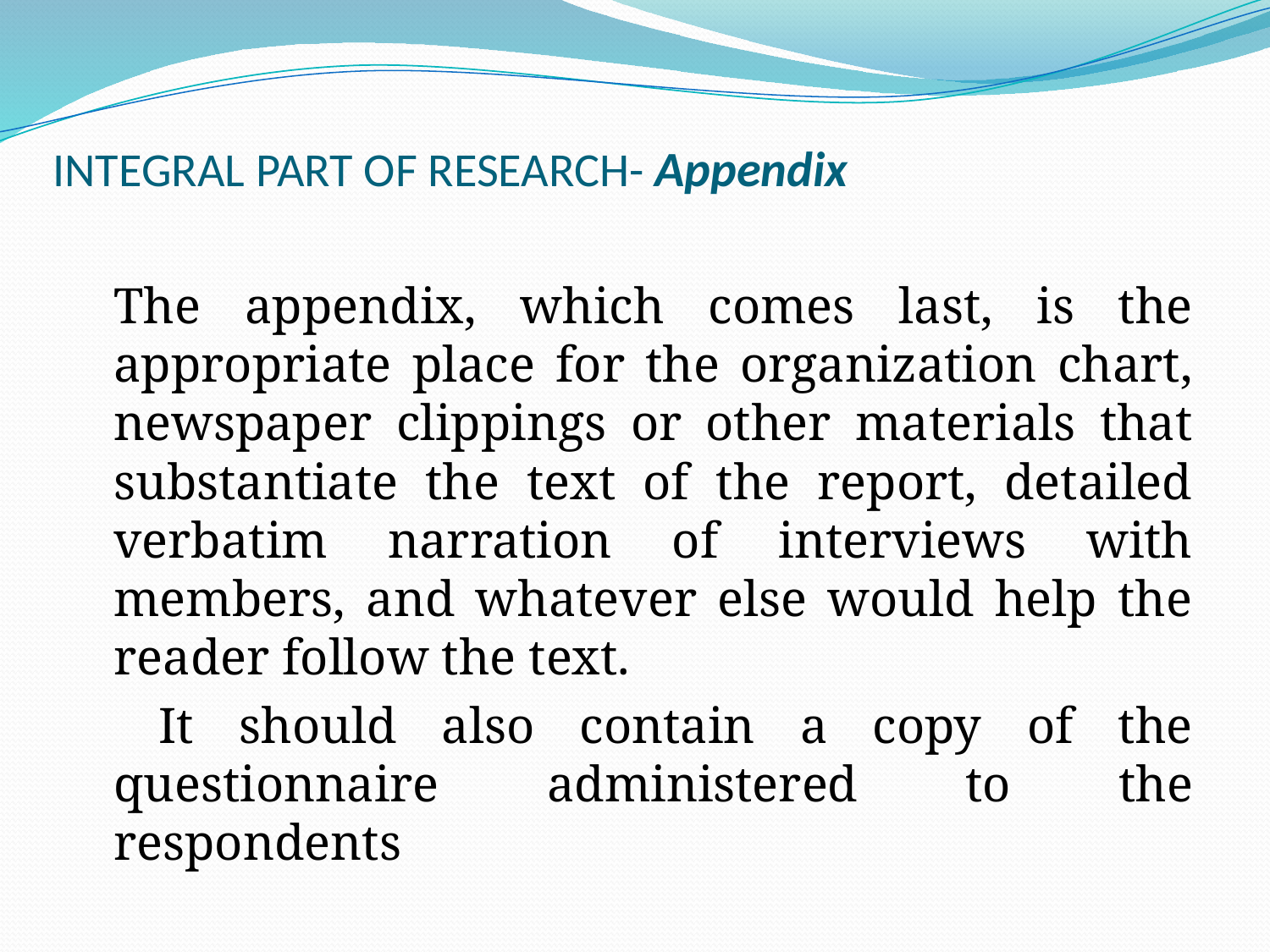

# INTEGRAL PART OF RESEARCH- Appendix
	The appendix, which comes last, is the appropriate place for the organization chart, newspaper clippings or other materials that substantiate the text of the report, detailed verbatim narration of interviews with members, and whatever else would help the reader follow the text.
	 It should also contain a copy of the questionnaire administered to the respondents